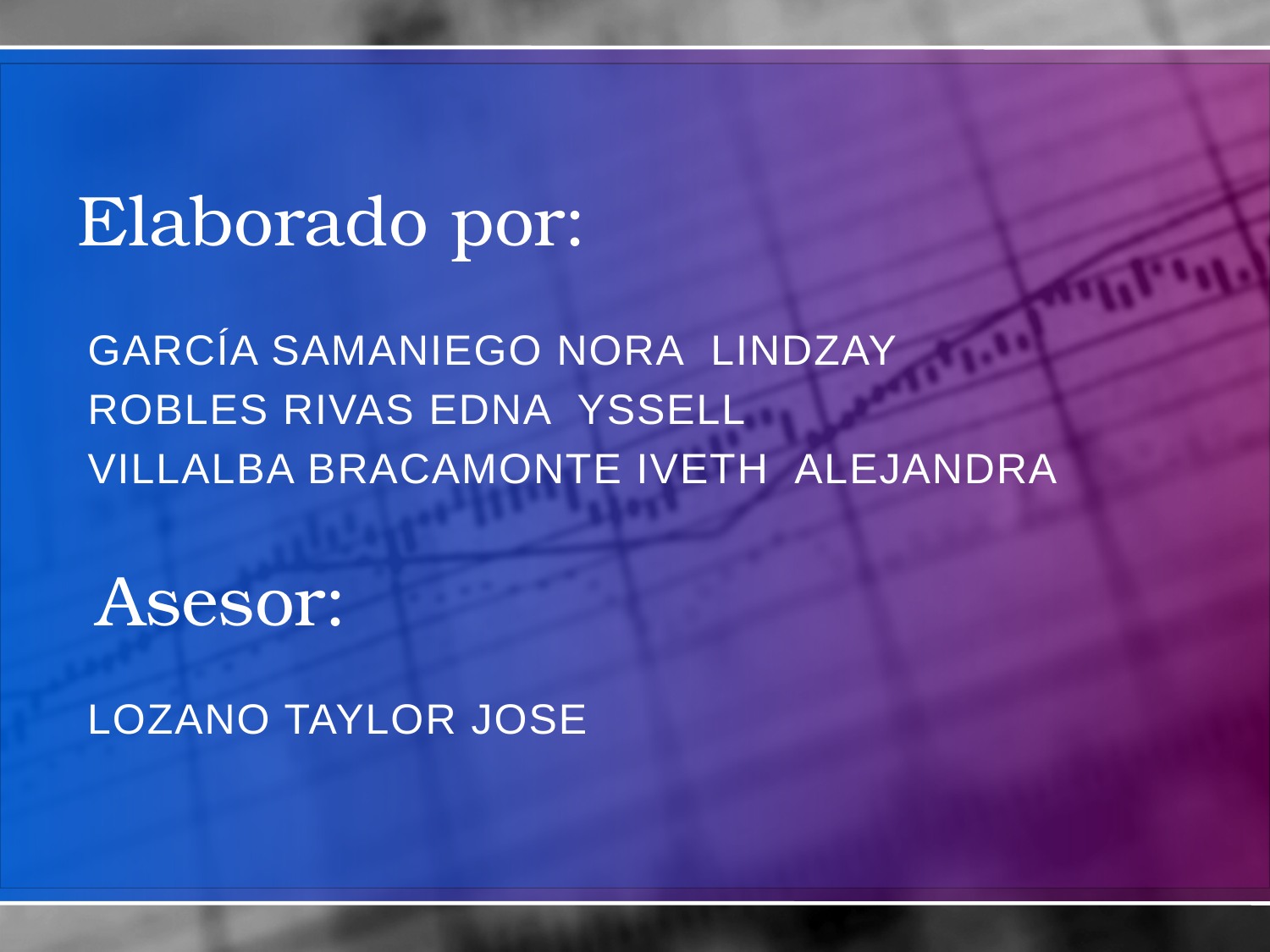

# Elaborado por:
García samaniego nora  lindzay
Robles rivas edna  yssell
Villalba bracamonte iveth  alejandra

Asesor:
Lozano taylor jose